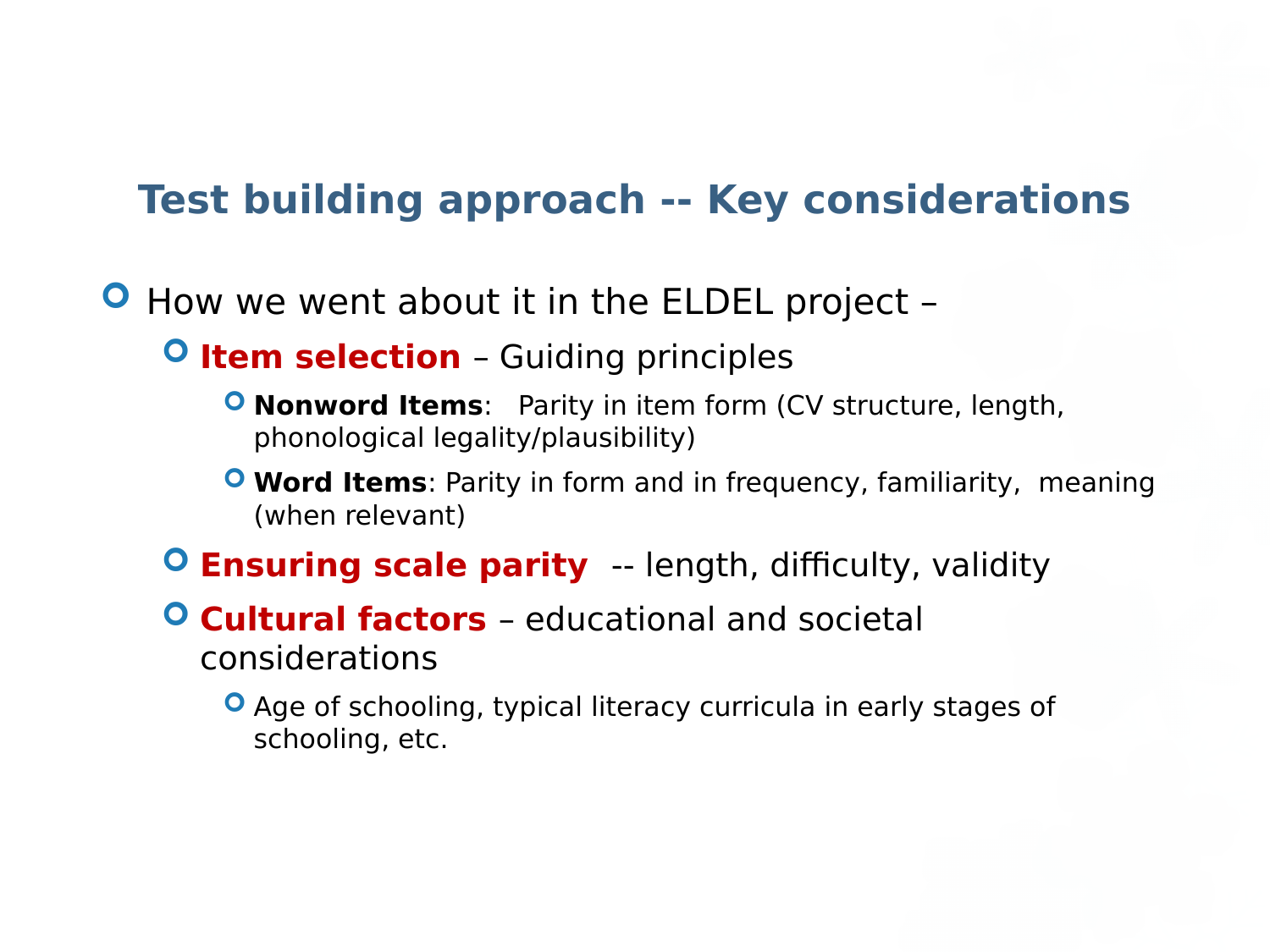

# Test building approach -- Key considerations
How we went about it in the ELDEL project –
Item selection – Guiding principles
Nonword Items:   Parity in item form (CV structure, length, phonological legality/plausibility)
Word Items: Parity in form and in frequency, familiarity,  meaning (when relevant)
Ensuring scale parity  -- length, difficulty, validity
Cultural factors – educational and societal considerations
Age of schooling, typical literacy curricula in early stages of schooling, etc.